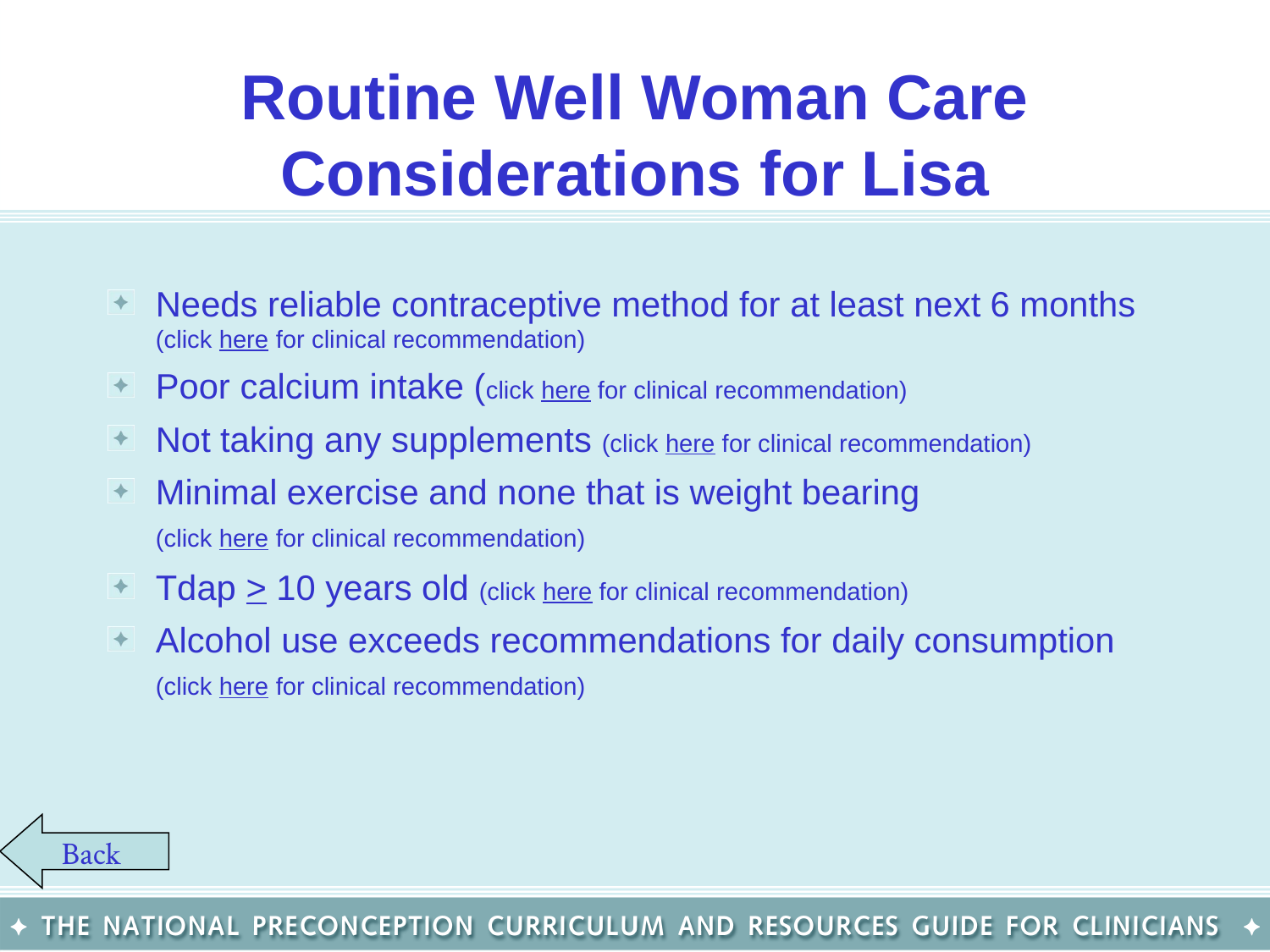

# Routine Well Woman Care Considerations for Lisa
Needs reliable contraceptive method for at least next 6 months (click here for clinical recommendation)
Poor calcium intake (click here for clinical recommendation)
Not taking any supplements (click here for clinical recommendation)
Minimal exercise and none that is weight bearing
	(click here for clinical recommendation)
Tdap > 10 years old (click here for clinical recommendation)
Alcohol use exceeds recommendations for daily consumption (click here for clinical recommendation)

Back